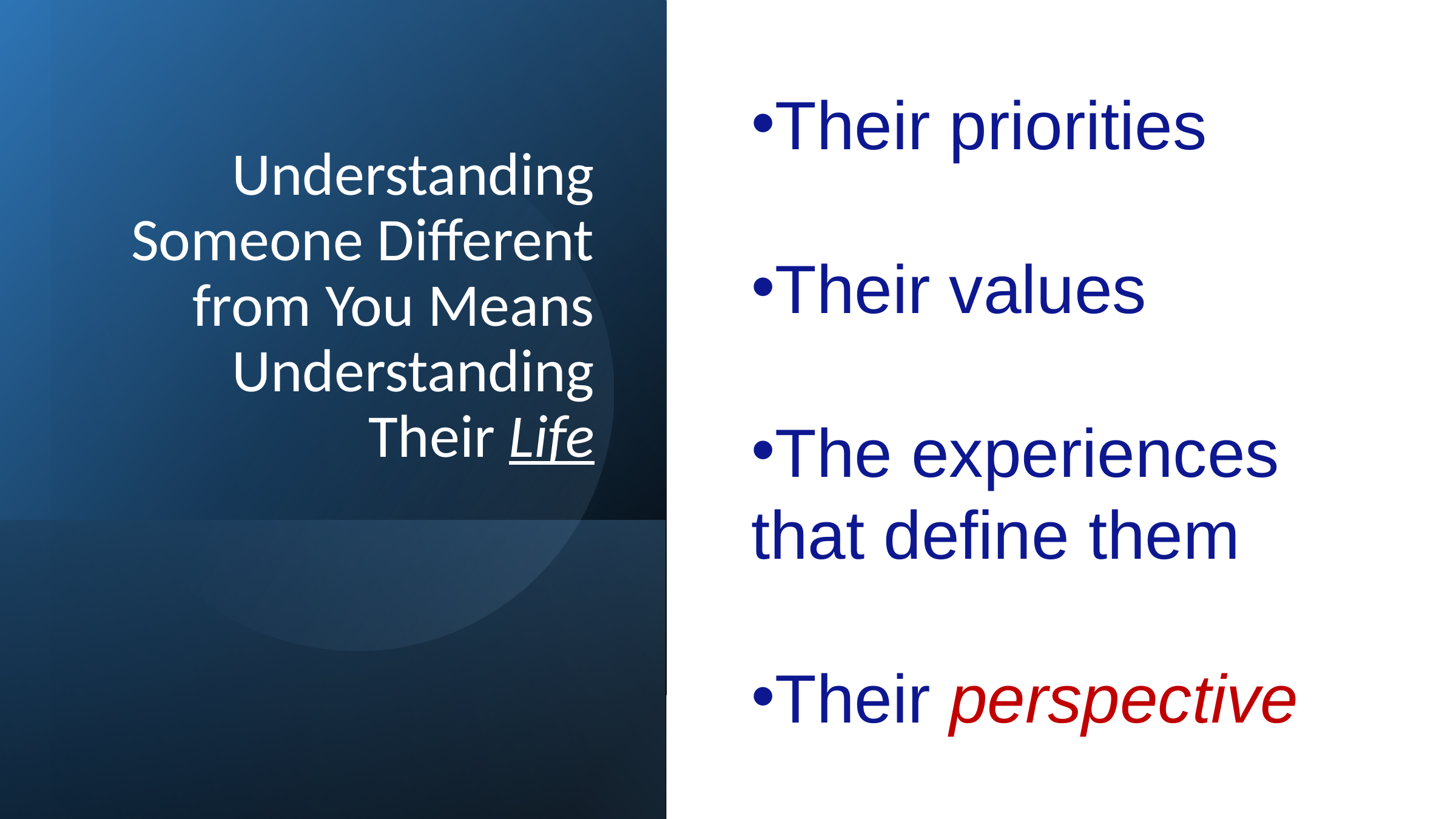

# Understanding Someone Different from You Means Understanding Their Life

Their priorities

Their values

The experiences that define them

Their perspective